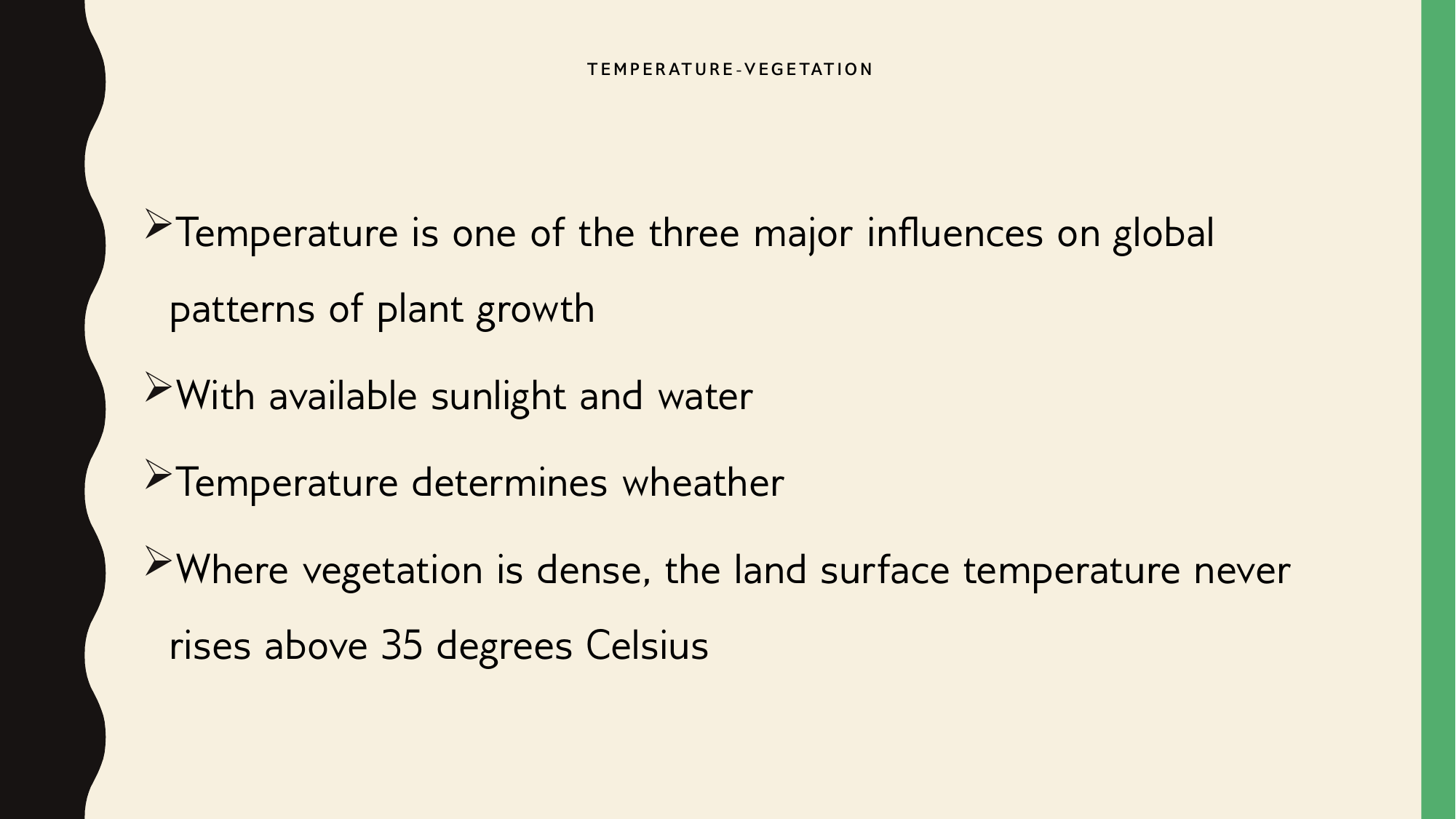

# Temperature-Vegetation
Temperature is one of the three major influences on global patterns of plant growth
With available sunlight and water
Temperature determines wheather
Where vegetation is dense, the land surface temperature never rises above 35 degrees Celsius